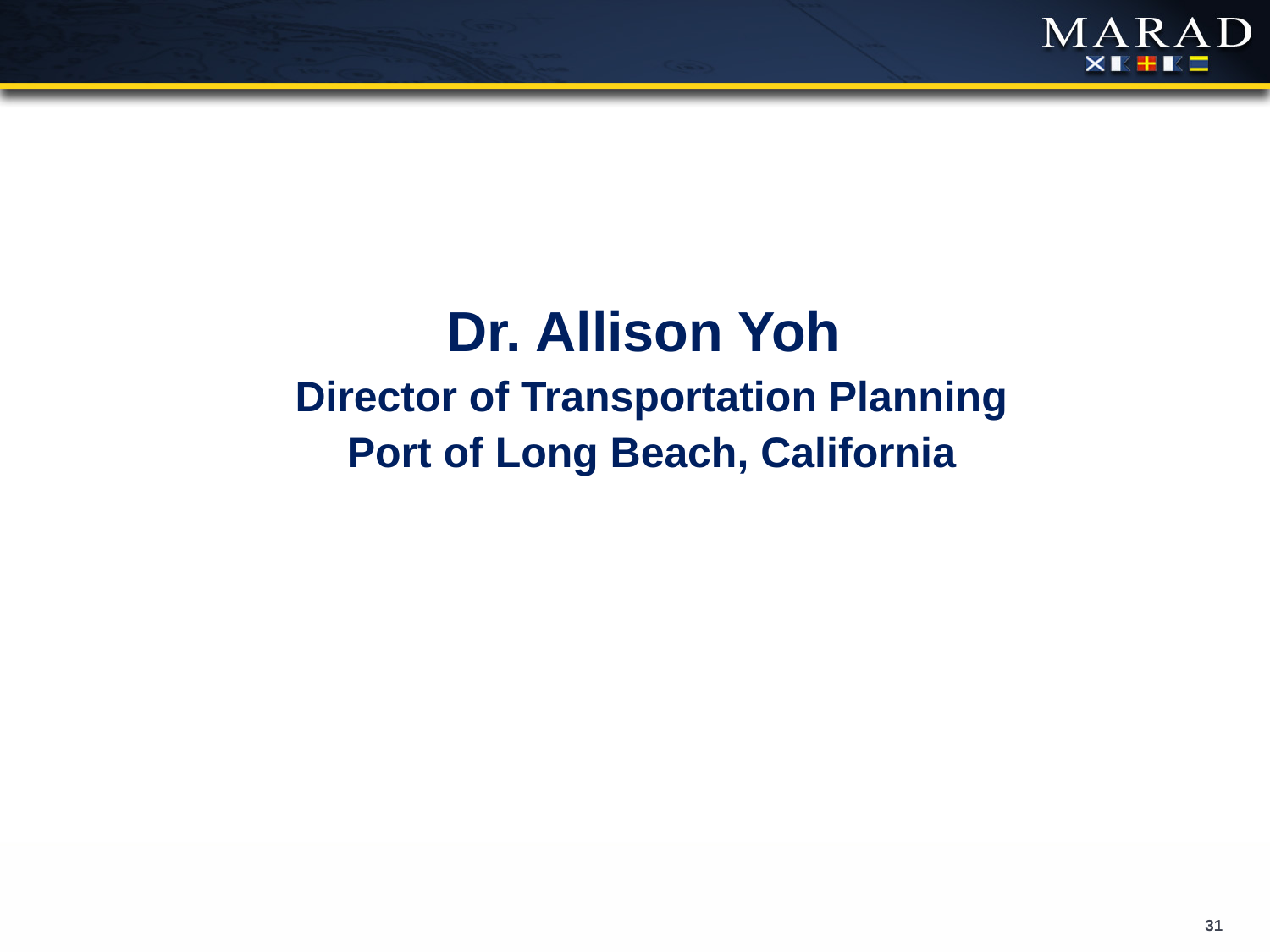

Dr. Allison Yoh
Director of Transportation Planning
Port of Long Beach, California

31